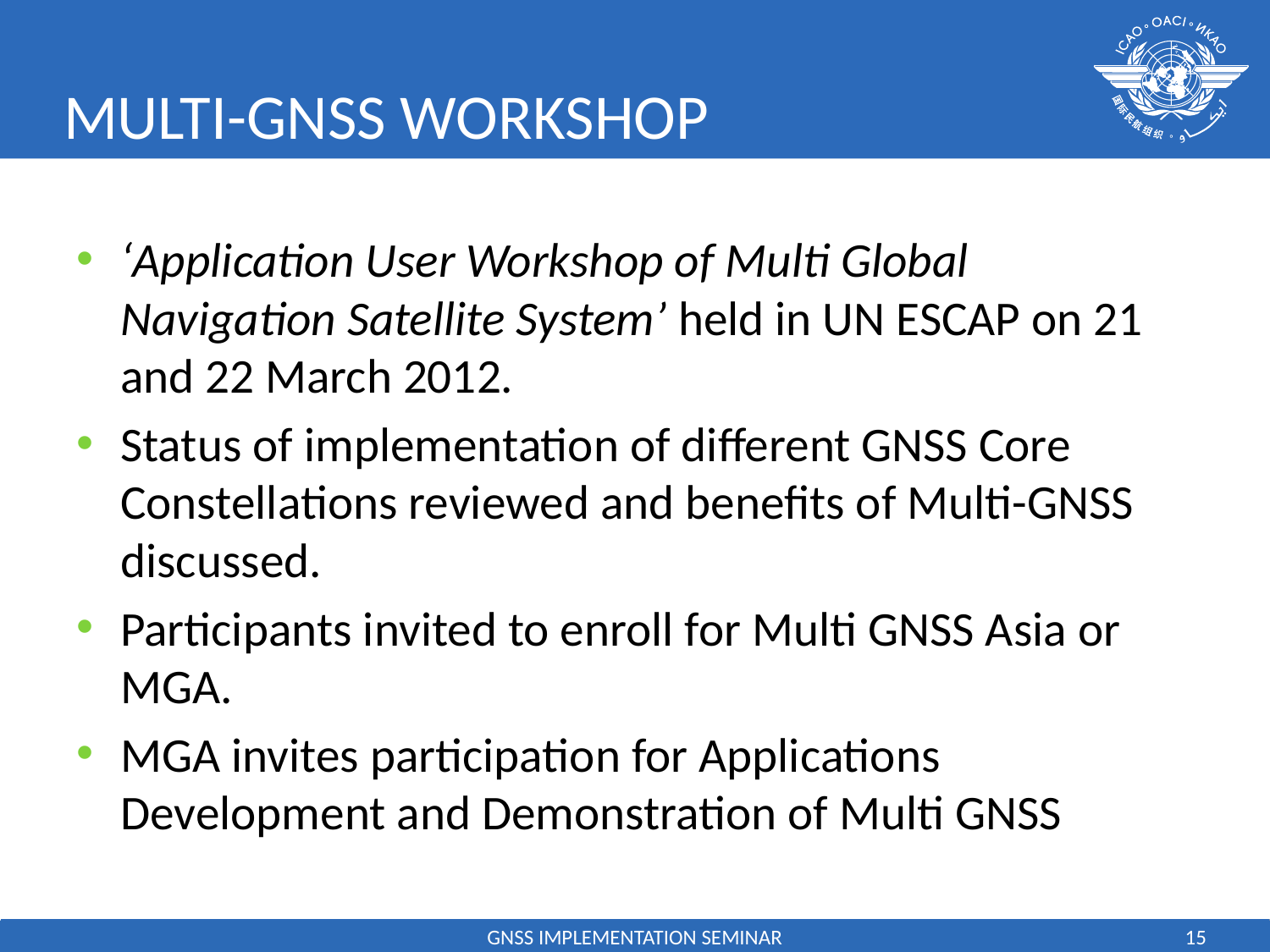

# MULTI-GNSS WORKSHOP
‘Application User Workshop of Multi Global Navigation Satellite System’ held in UN ESCAP on 21 and 22 March 2012.
Status of implementation of different GNSS Core Constellations reviewed and benefits of Multi-GNSS discussed.
Participants invited to enroll for Multi GNSS Asia or MGA.
MGA invites participation for Applications Development and Demonstration of Multi GNSS

GNSS IMPLEMENTATION SEMINAR
15